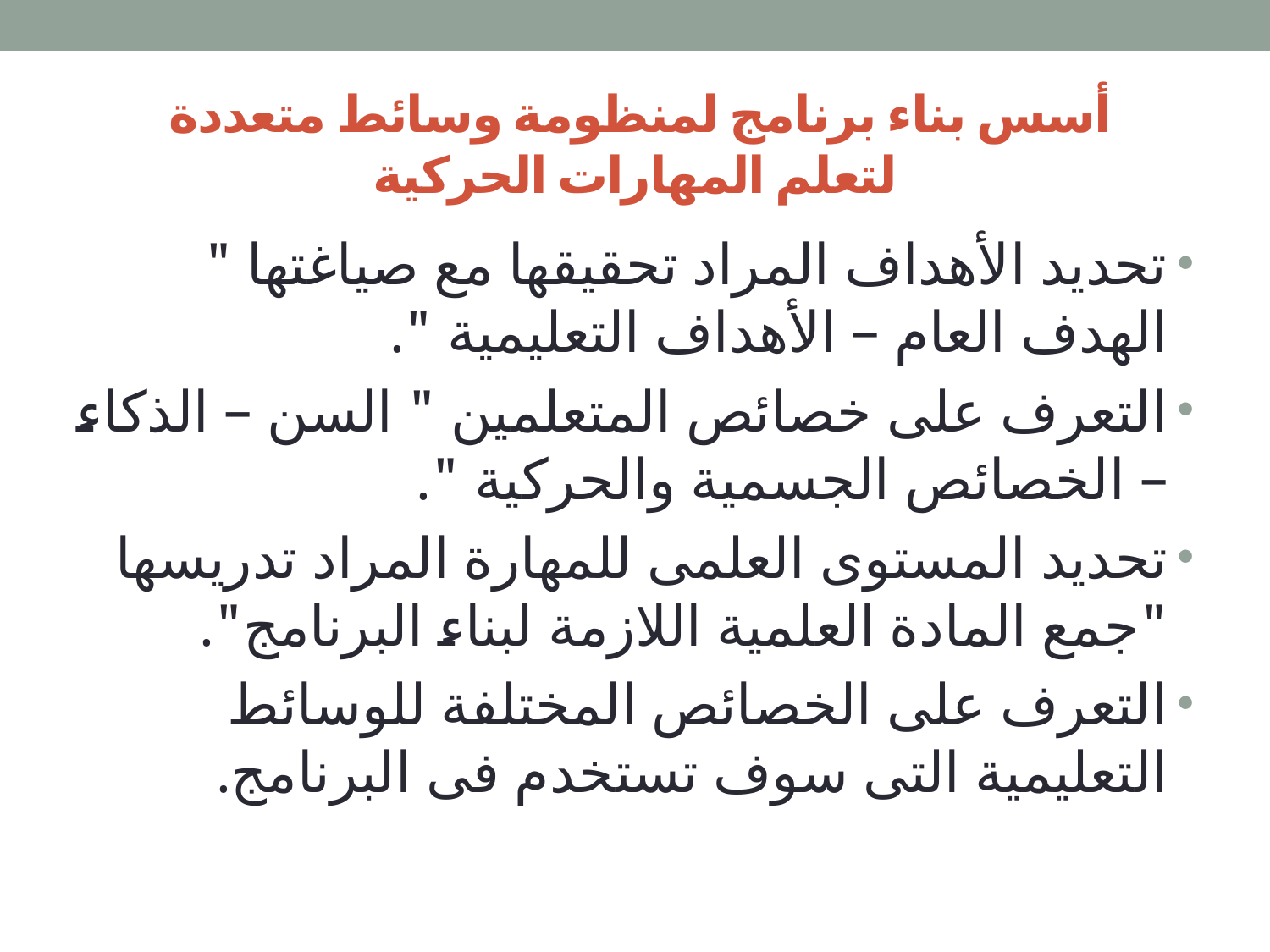

# أسس بناء برنامج لمنظومة وسائط متعددة لتعلم المهارات الحركية
تحديد الأهداف المراد تحقيقها مع صياغتها " الهدف العام – الأهداف التعليمية ".
التعرف على خصائص المتعلمين " السن – الذكاء – الخصائص الجسمية والحركية ".
تحديد المستوى العلمى للمهارة المراد تدريسها "جمع المادة العلمية اللازمة لبناء البرنامج".
التعرف على الخصائص المختلفة للوسائط التعليمية التى سوف تستخدم فى البرنامج.